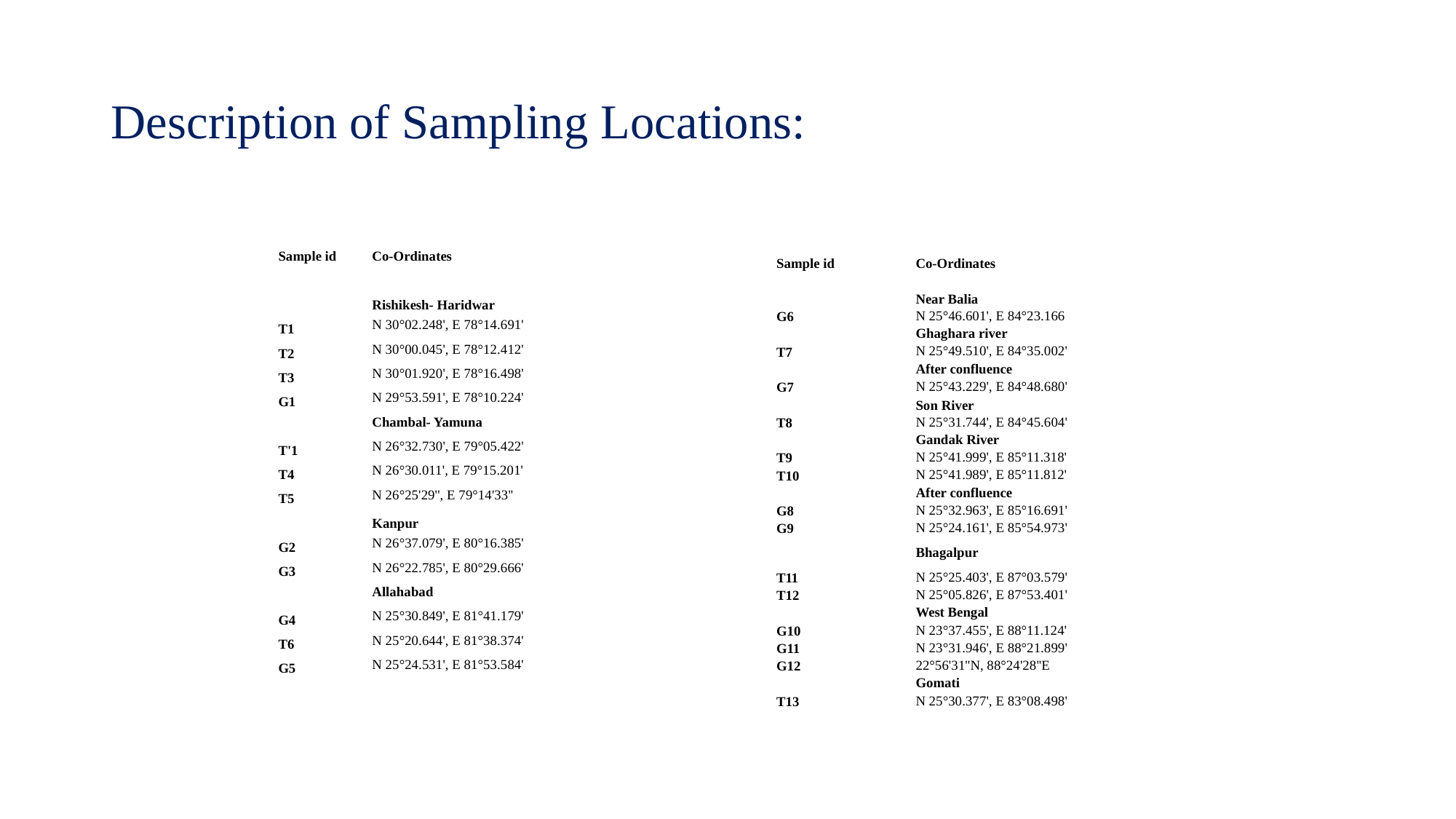

# Description of Sampling Locations:
| Sample id | Co-Ordinates |  |  |
| --- | --- | --- | --- |
|  |  |  |  |
|  | Rishikesh- Haridwar |  |  |
| T1 | N 30°02.248', E 78°14.691' |  |  |
| T2 | N 30°00.045', E 78°12.412' |  |  |
| T3 | N 30°01.920', E 78°16.498' |  |  |
| G1 | N 29°53.591', E 78°10.224' |  |  |
|  | Chambal- Yamuna |  |  |
| T'1 | N 26°32.730', E 79°05.422' |  |  |
| T4 | N 26°30.011', E 79°15.201' |  |  |
| T5 | N 26°25'29'', E 79°14'33'' |  |  |
|  | Kanpur |  |  |
| G2 | N 26°37.079', E 80°16.385' |  |  |
| G3 | N 26°22.785', E 80°29.666' |  |  |
|  | Allahabad |  |  |
| G4 | N 25°30.849', E 81°41.179' |  |  |
| T6 | N 25°20.644', E 81°38.374' |  |  |
| G5 | N 25°24.531', E 81°53.584' |  |  |
| Sample id | Co-Ordinates |  |  |
| --- | --- | --- | --- |
|  |  |  |  |
|  | Near Balia |  |  |
| G6 | N 25°46.601', E 84°23.166 |  |  |
|  | Ghaghara river |  |  |
| T7 | N 25°49.510', E 84°35.002' |  |  |
|  | After confluence |  |  |
| G7 | N 25°43.229', E 84°48.680' |  |  |
|  | Son River |  |  |
| T8 | N 25°31.744', E 84°45.604' |  |  |
|  | Gandak River |  |  |
| T9 | N 25°41.999', E 85°11.318' |  |  |
| T10 | N 25°41.989', E 85°11.812' |  |  |
|  | After confluence |  |  |
| G8 | N 25°32.963', E 85°16.691' |  |  |
| G9 | N 25°24.161', E 85°54.973' |  |  |
|  | Bhagalpur |  |  |
| T11 | N 25°25.403', E 87°03.579' |  |  |
| T12 | N 25°05.826', E 87°53.401' |  |  |
|  | West Bengal |  |  |
| G10 | N 23°37.455', E 88°11.124' |  |  |
| G11 | N 23°31.946', E 88°21.899' |  |  |
| G12 | 22°56'31''N, 88°24'28''E |  |  |
|  | Gomati |  |  |
| T13 | N 25°30.377', E 83°08.498' |  |  |